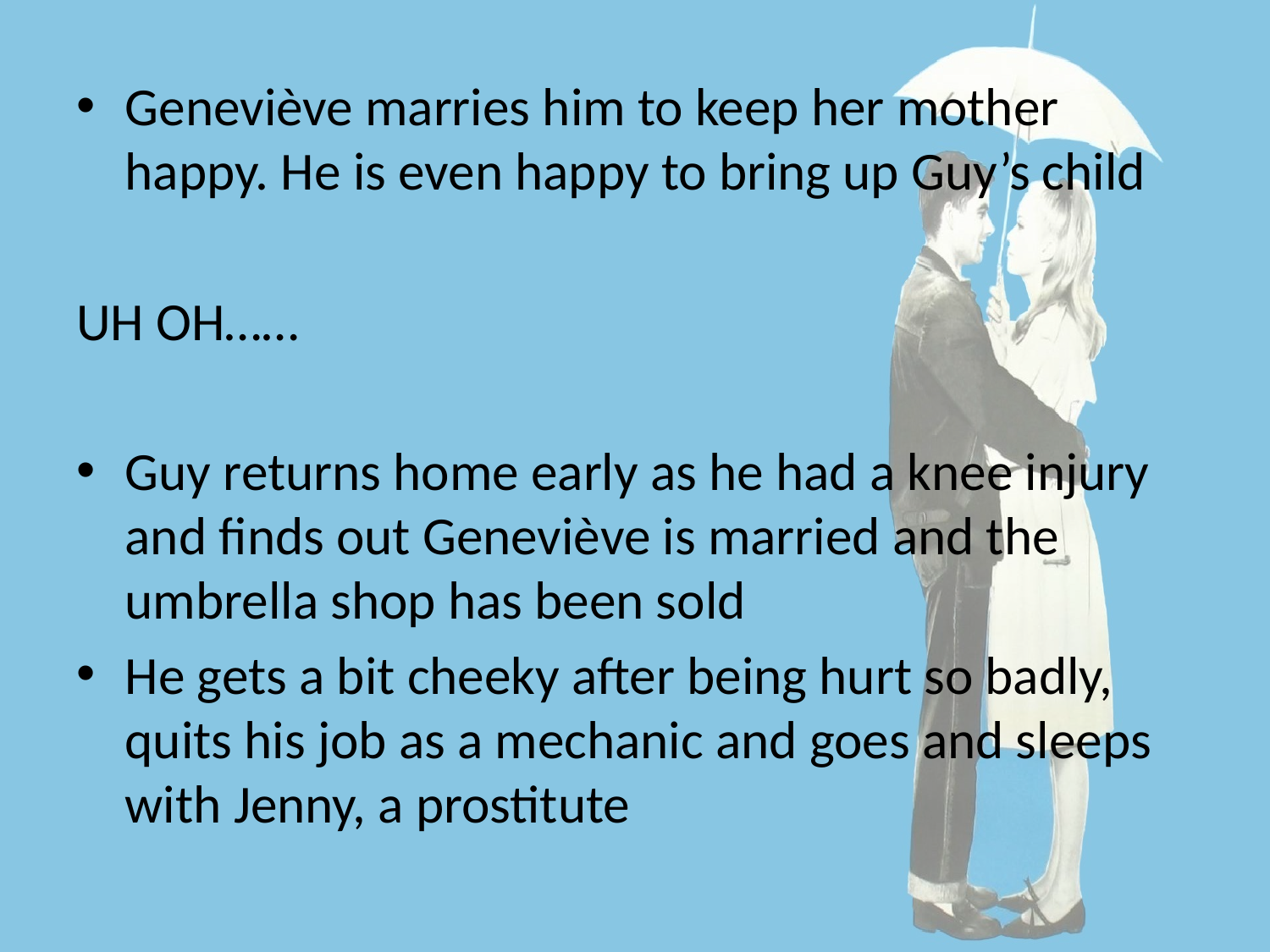

Geneviève marries him to keep her mother happy. He is even happy to bring up Guy’s child

UH OH……

Guy returns home early as he had a knee injury and finds out Geneviève is married and the umbrella shop has been sold
He gets a bit cheeky after being hurt so badly, quits his job as a mechanic and goes and sleeps with Jenny, a prostitute